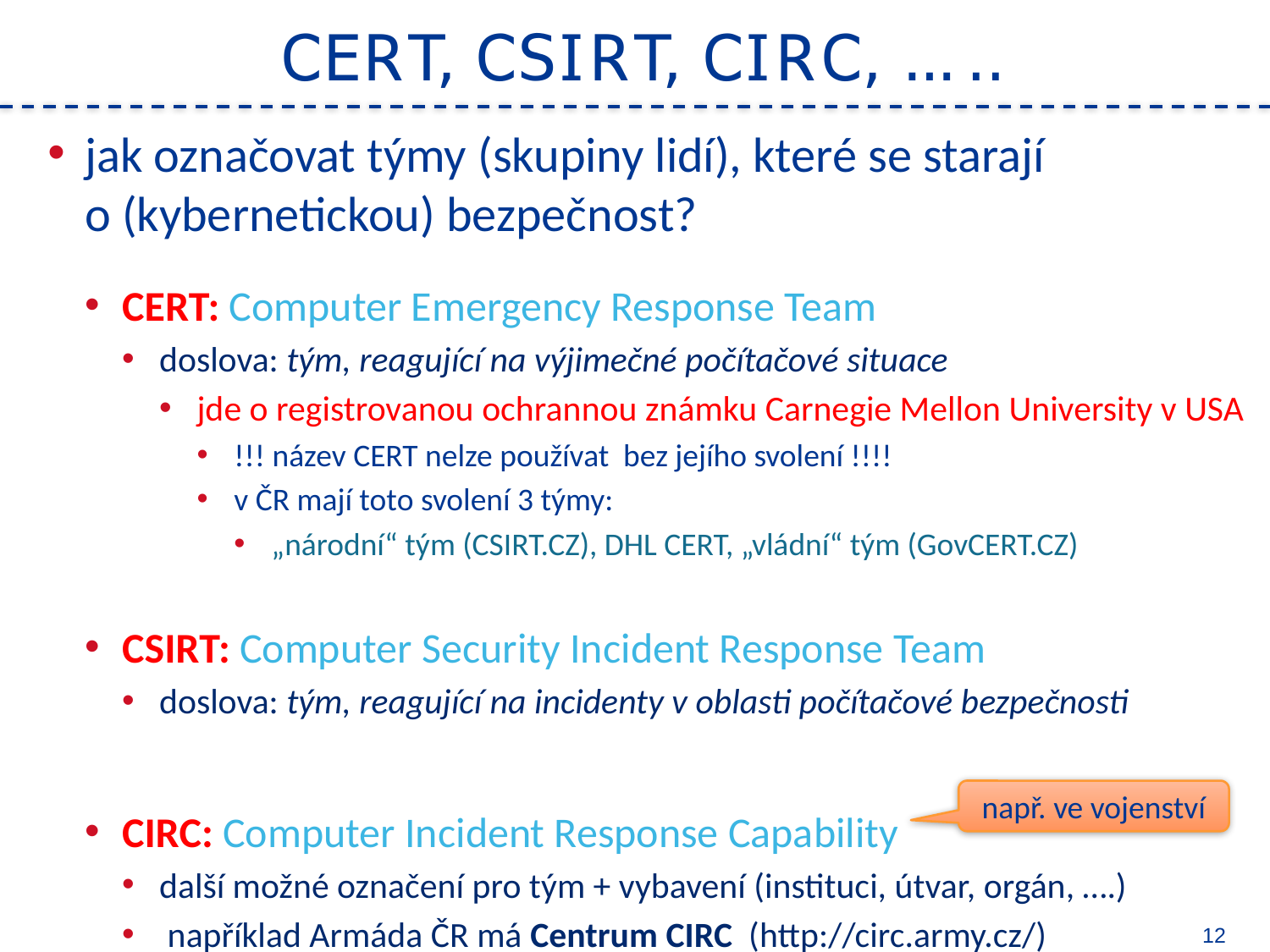

# CERT, CSIRT, CIRC, …..
jak označovat týmy (skupiny lidí), které se starají o (kybernetickou) bezpečnost?

CERT: Computer Emergency Response Team
doslova: tým, reagující na výjimečné počítačové situace
jde o registrovanou ochrannou známku Carnegie Mellon University v USA
!!! název CERT nelze používat  bez jejího svolení !!!!
v ČR mají toto svolení 3 týmy:
„národní“ tým (CSIRT.CZ), DHL CERT, „vládní“ tým (GovCERT.CZ)

CSIRT: Computer Security Incident Response Team
doslova: tým, reagující na incidenty v oblasti počítačové bezpečnosti

CIRC: Computer Incident Response Capability
další možné označení pro tým + vybavení (instituci, útvar, orgán, ….)
 například Armáda ČR má Centrum CIRC  (http://circ.army.cz/)

např. ve vojenství